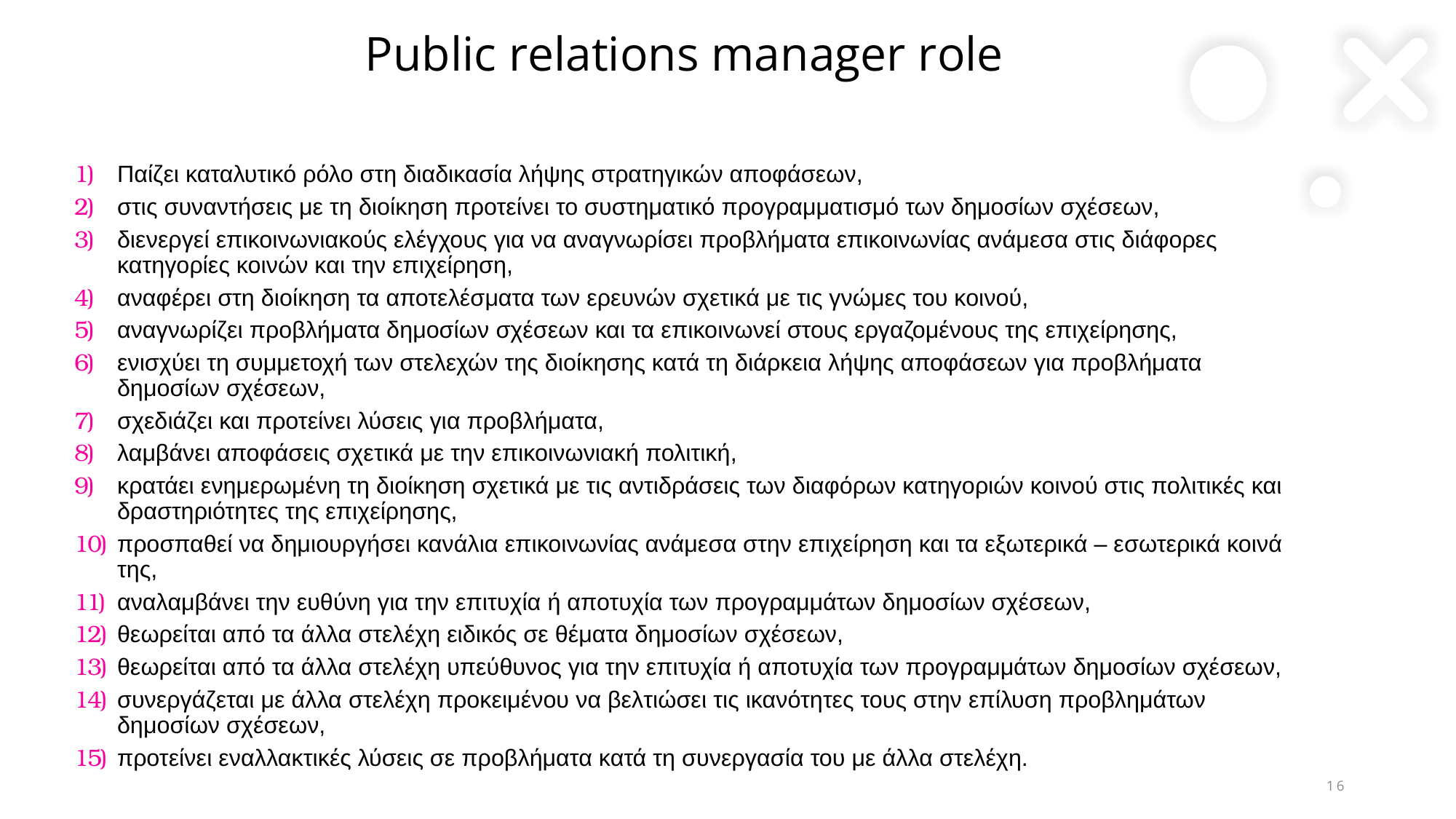

# Public relations manager role
Παίζει καταλυτικό ρόλο στη διαδικασία λήψης στρατηγικών αποφάσεων,
στις συναντήσεις με τη διοίκηση προτείνει το συστηματικό προγραμματισμό των δημοσίων σχέσεων,
διενεργεί επικοινωνιακούς ελέγχους για να αναγνωρίσει προβλήματα επικοινωνίας ανάμεσα στις διάφορες κατηγορίες κοινών και την επιχείρηση,
αναφέρει στη διοίκηση τα αποτελέσματα των ερευνών σχετικά με τις γνώμες του κοινού,
αναγνωρίζει προβλήματα δημοσίων σχέσεων και τα επικοινωνεί στους εργαζομένους της επιχείρησης,
ενισχύει τη συμμετοχή των στελεχών της διοίκησης κατά τη διάρκεια λήψης αποφάσεων για προβλήματα δημοσίων σχέσεων,
σχεδιάζει και προτείνει λύσεις για προβλήματα,
λαμβάνει αποφάσεις σχετικά με την επικοινωνιακή πολιτική,
κρατάει ενημερωμένη τη διοίκηση σχετικά με τις αντιδράσεις των διαφόρων κατηγοριών κοινού στις πολιτικές και δραστηριότητες της επιχείρησης,
προσπαθεί να δημιουργήσει κανάλια επικοινωνίας ανάμεσα στην επιχείρηση και τα εξωτερικά – εσωτερικά κοινά της,
αναλαμβάνει την ευθύνη για την επιτυχία ή αποτυχία των προγραμμάτων δημοσίων σχέσεων,
θεωρείται από τα άλλα στελέχη ειδικός σε θέματα δημοσίων σχέσεων,
θεωρείται από τα άλλα στελέχη υπεύθυνος για την επιτυχία ή αποτυχία των προγραμμάτων δημοσίων σχέσεων,
συνεργάζεται με άλλα στελέχη προκειμένου να βελτιώσει τις ικανότητες τους στην επίλυση προβλημάτων δημοσίων σχέσεων,
προτείνει εναλλακτικές λύσεις σε προβλήματα κατά τη συνεργασία του με άλλα στελέχη.
16